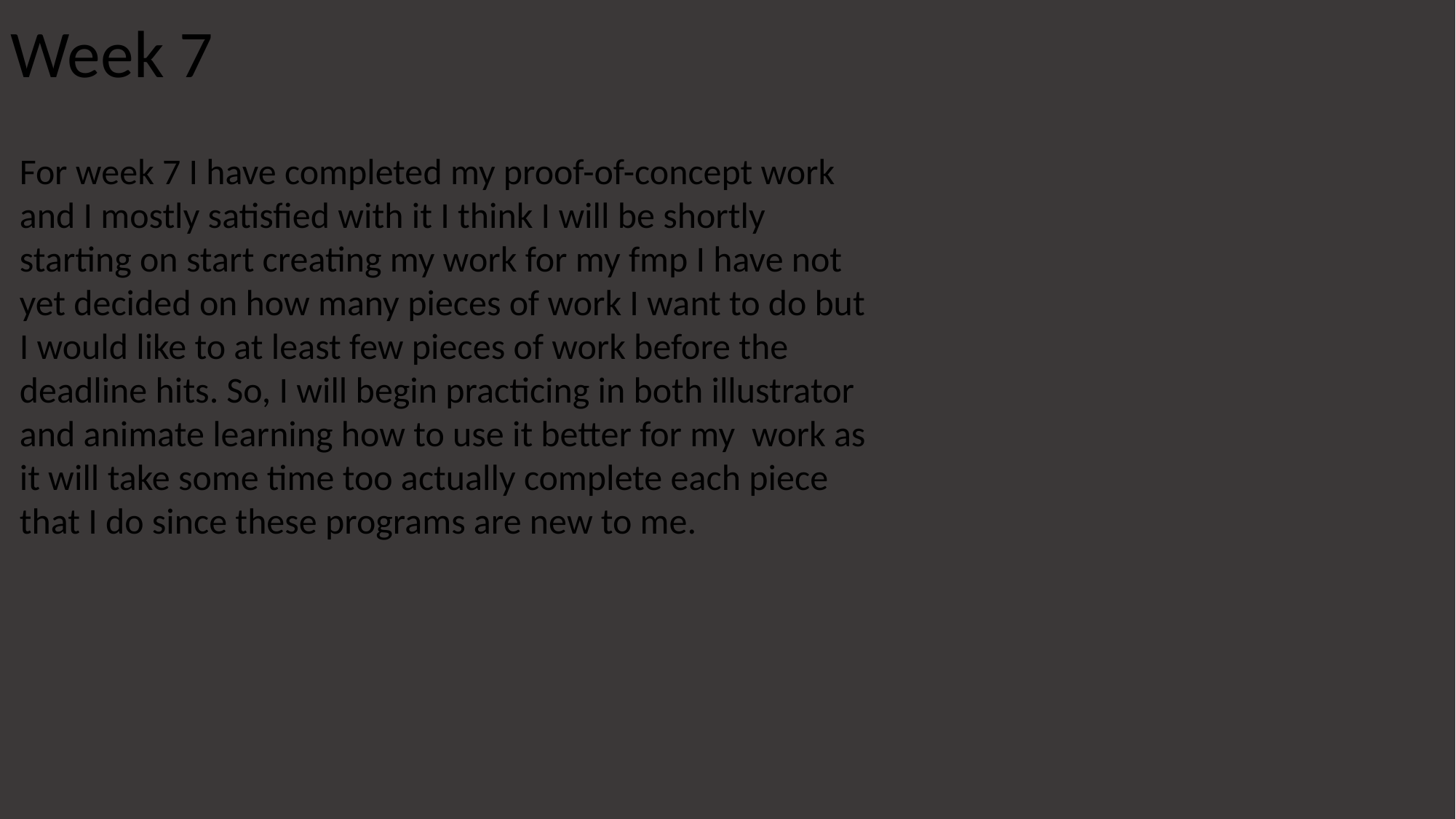

# Week 7
For week 7 I have completed my proof-of-concept work and I mostly satisfied with it I think I will be shortly starting on start creating my work for my fmp I have not yet decided on how many pieces of work I want to do but I would like to at least few pieces of work before the deadline hits. So, I will begin practicing in both illustrator and animate learning how to use it better for my  work as it will take some time too actually complete each piece that I do since these programs are new to me.